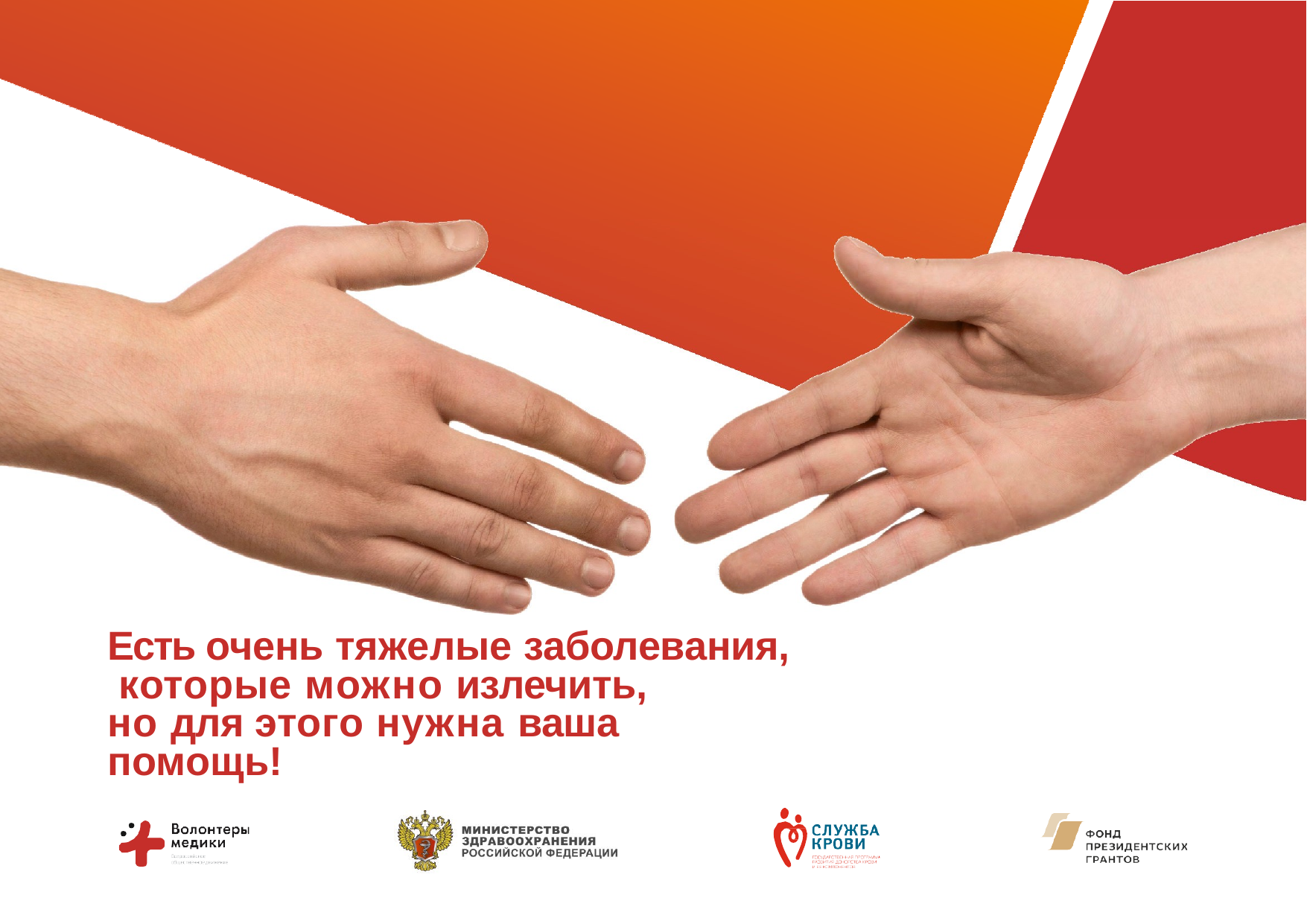

Есть очень тяжелые заболевания,  которые можно излечить,
но для этого нужна ваша помощь!